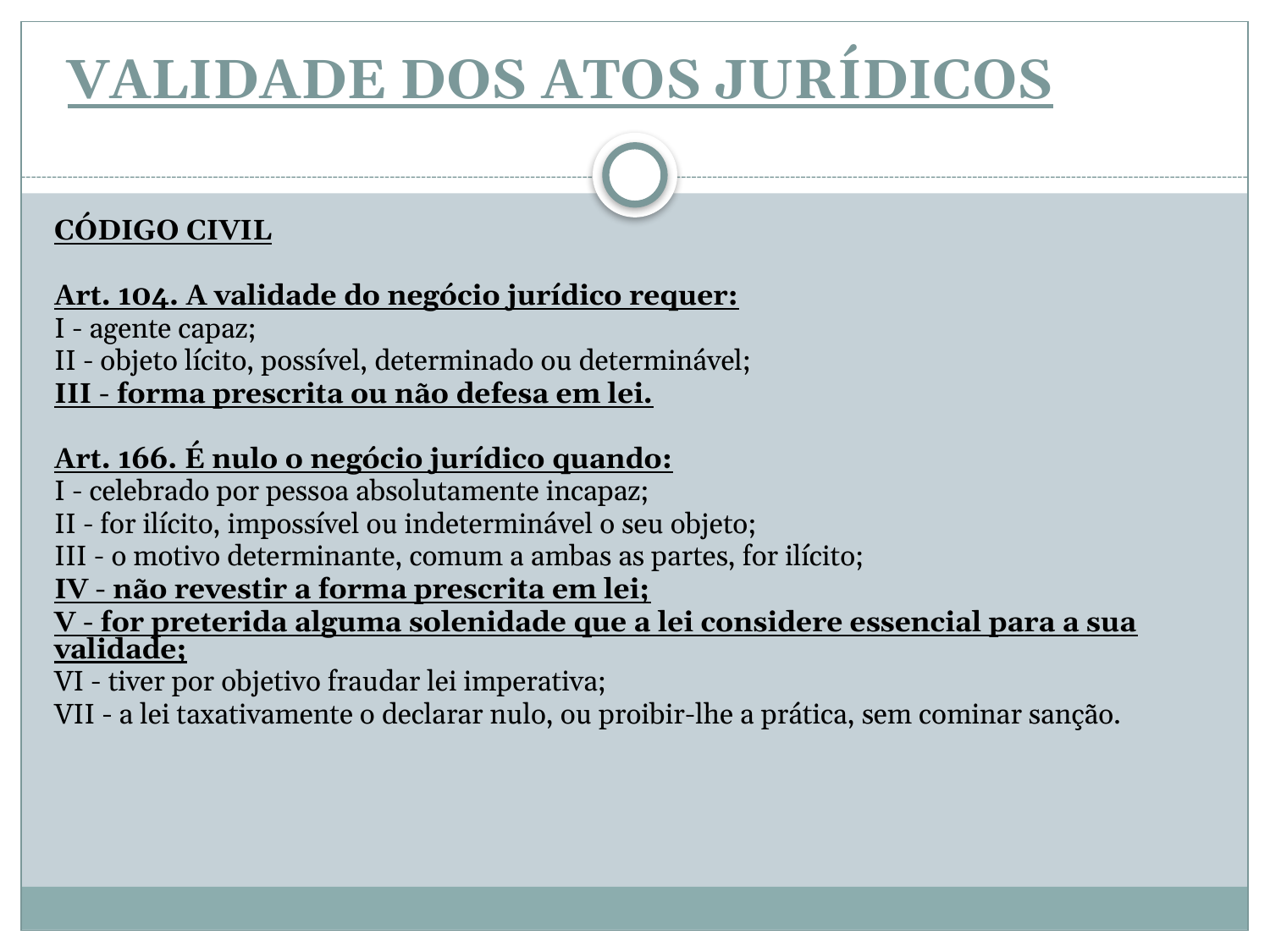

# VALIDADE DOS ATOS JURÍDICOS
CÓDIGO CIVIL

Art. 104. A validade do negócio jurídico requer:
I - agente capaz;
II - objeto lícito, possível, determinado ou determinável;
III - forma prescrita ou não defesa em lei.

Art. 166. É nulo o negócio jurídico quando:
I - celebrado por pessoa absolutamente incapaz;
II - for ilícito, impossível ou indeterminável o seu objeto;
III - o motivo determinante, comum a ambas as partes, for ilícito;
IV - não revestir a forma prescrita em lei;
V - for preterida alguma solenidade que a lei considere essencial para a sua validade;
VI - tiver por objetivo fraudar lei imperativa;
VII - a lei taxativamente o declarar nulo, ou proibir-lhe a prática, sem cominar sanção.